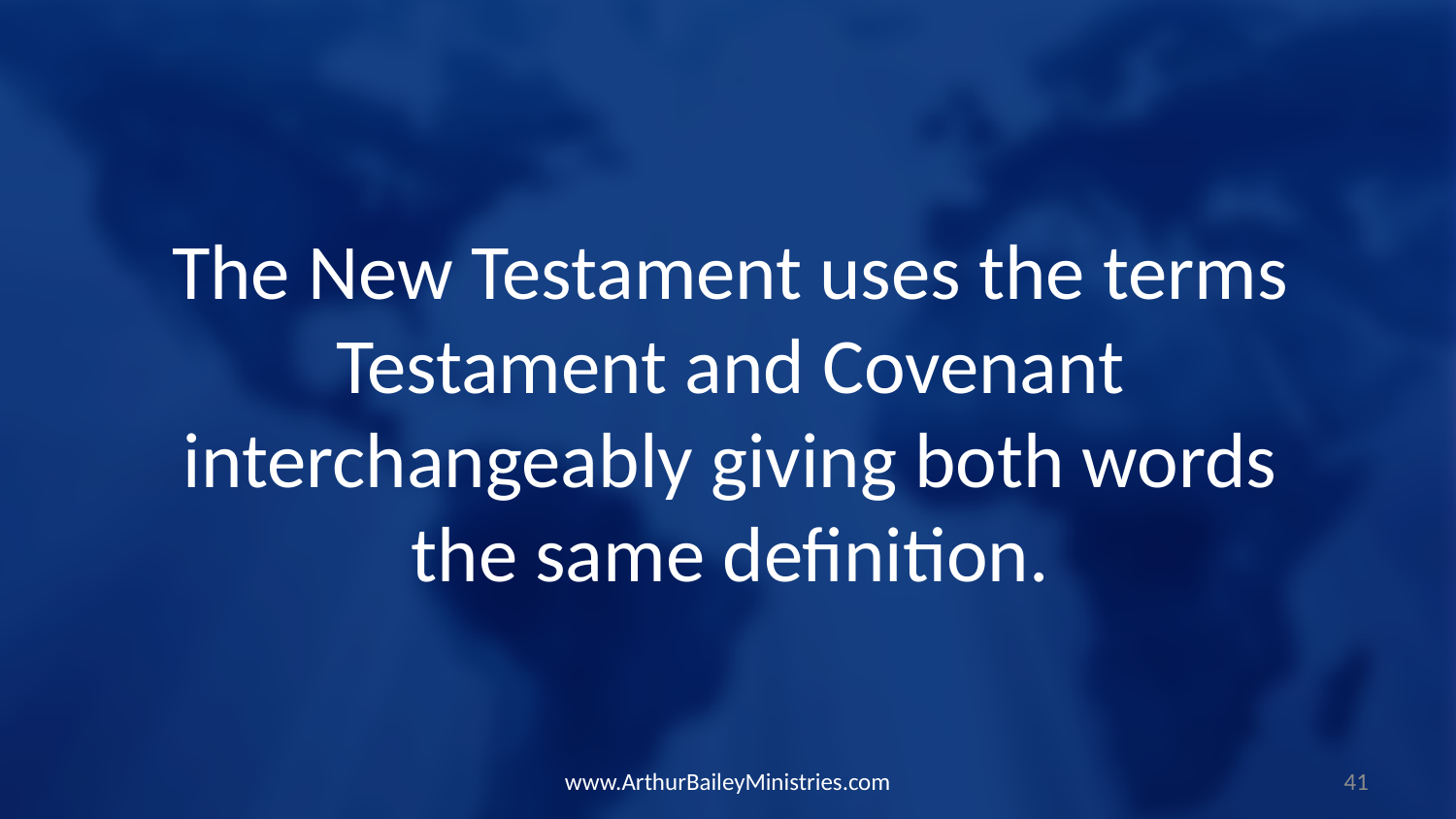

The New Testament uses the terms Testament and Covenant interchangeably giving both words the same definition.

www.ArthurBaileyMinistries.com
41